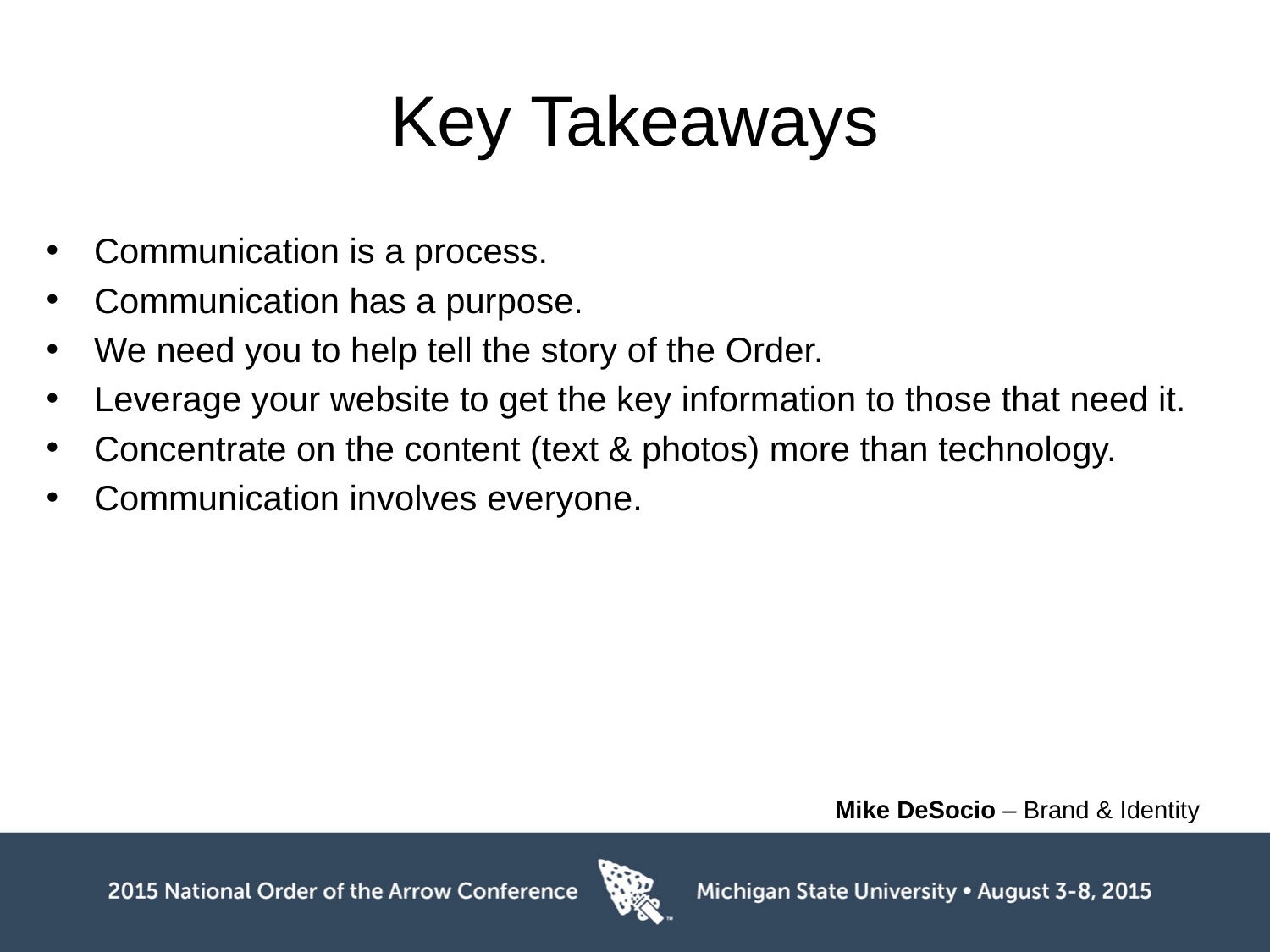

# Key Takeaways
Communication is a process.
Communication has a purpose.
We need you to help tell the story of the Order.
Leverage your website to get the key information to those that need it.
Concentrate on the content (text & photos) more than technology.
Communication involves everyone.

Mike DeSocio – Brand & Identity